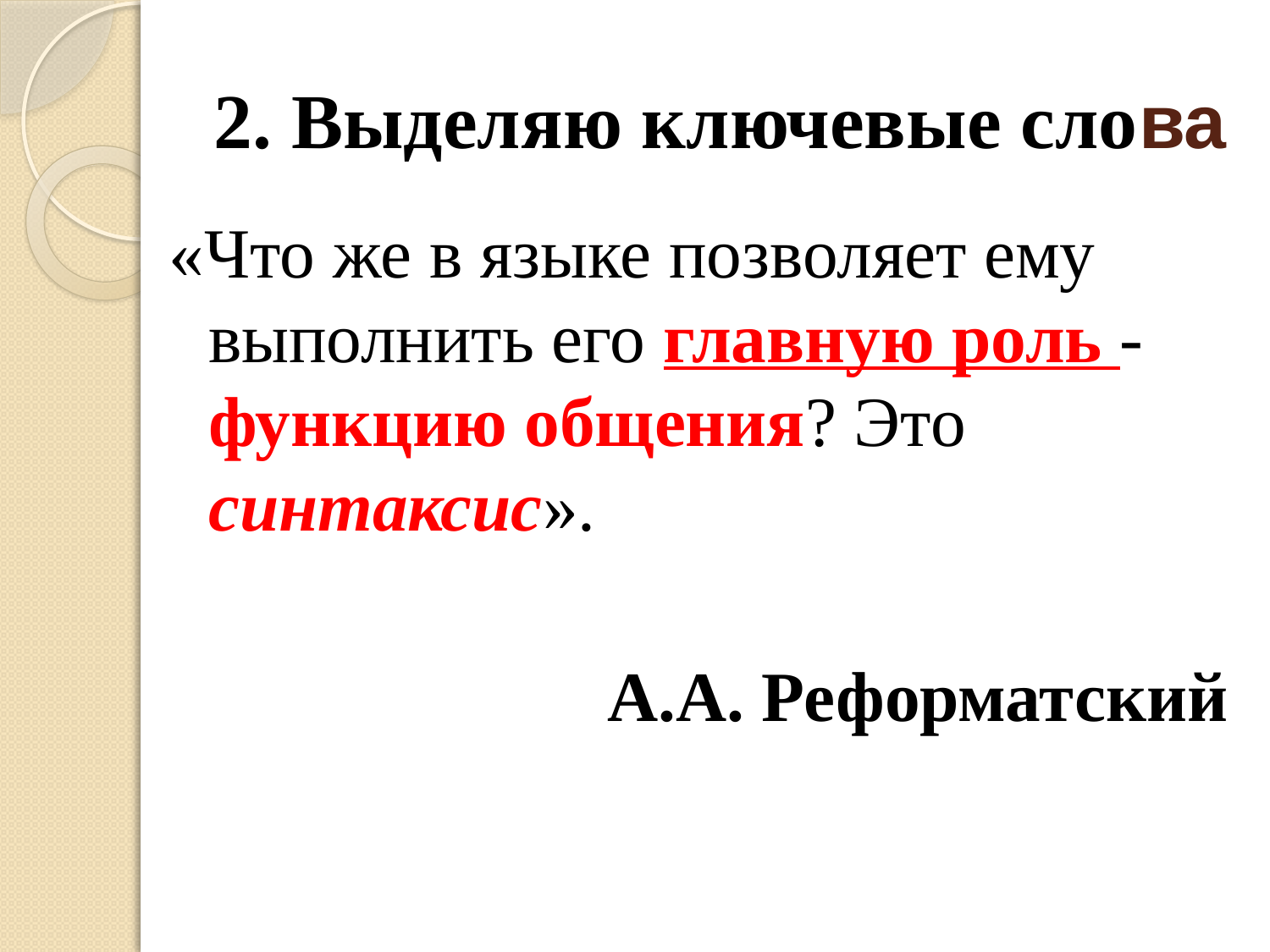

# 2. Выделяю ключевые слова
«Что же в языке позволяет ему выполнить его главную роль ‐ функцию общения? Это синтаксис».

А.А. Реформатский